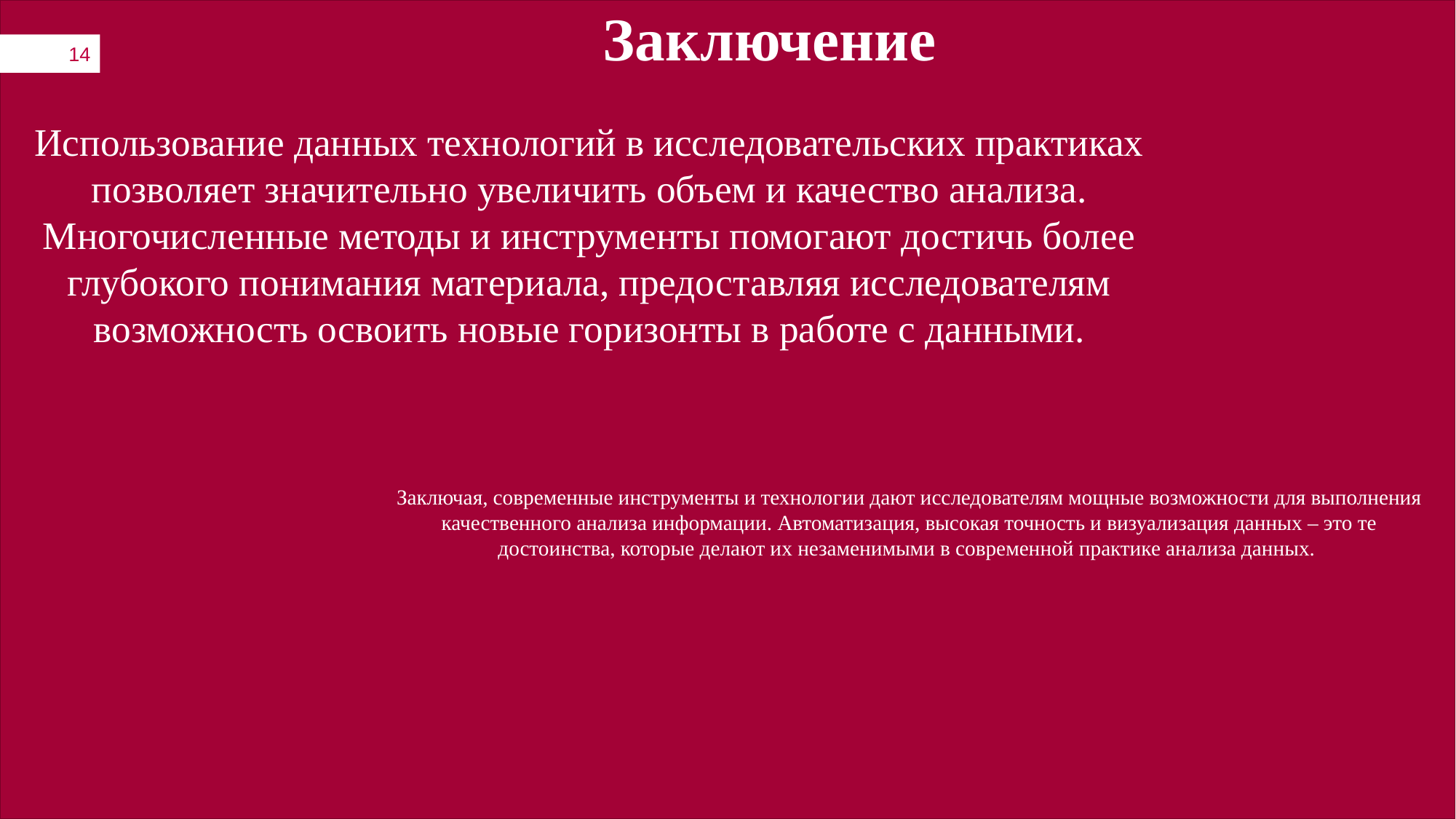

Заключение
14
Использование данных технологий в исследовательских практиках позволяет значительно увеличить объем и качество анализа. Многочисленные методы и инструменты помогают достичь более глубокого понимания материала, предоставляя исследователям возможность освоить новые горизонты в работе с данными.

Заключая, современные инструменты и технологии дают исследователям мощные возможности для выполнения качественного анализа информации. Автоматизация, высокая точность и визуализация данных – это те достоинства, которые делают их незаменимыми в современной практике анализа данных.